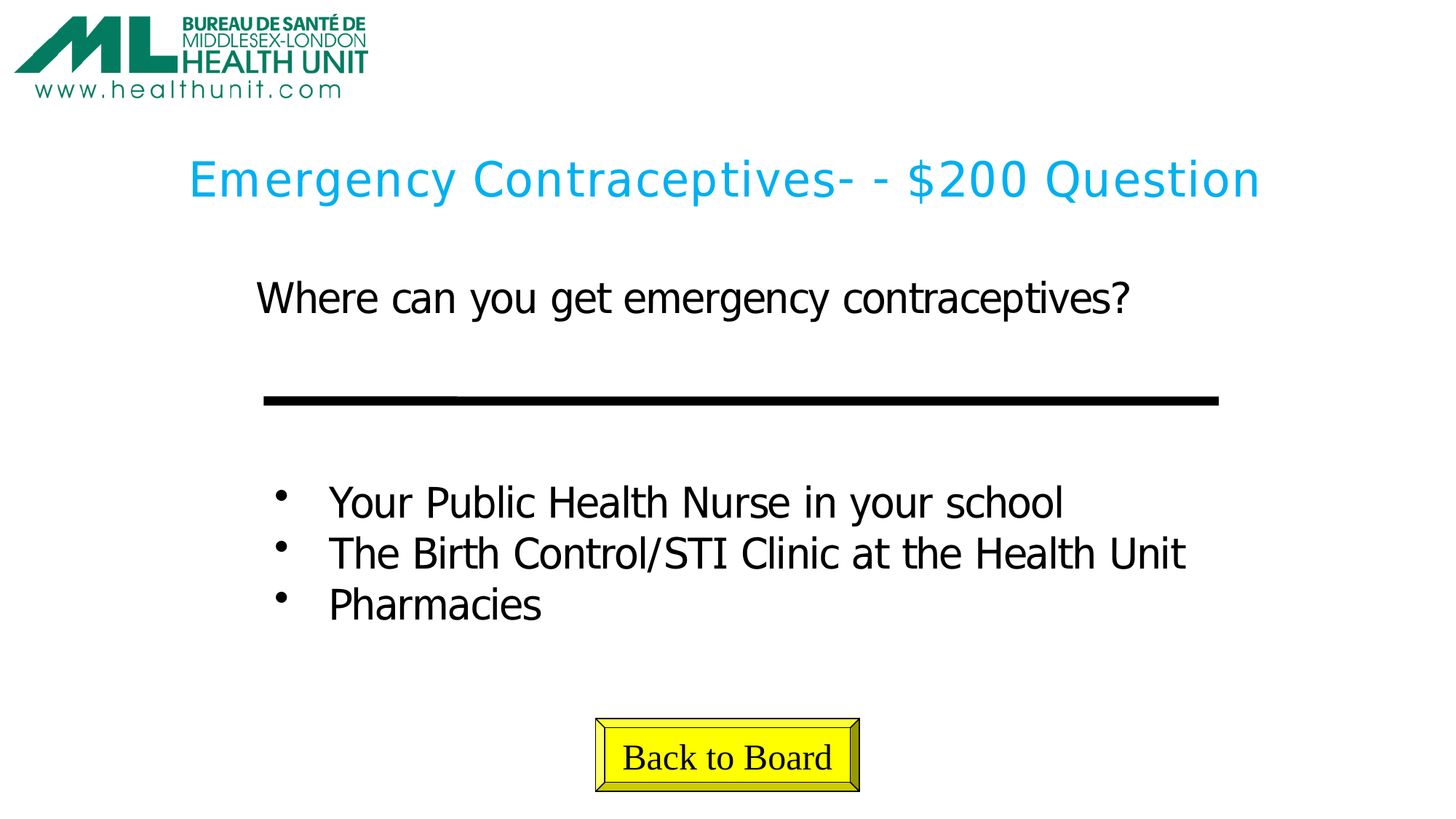

Emergency Contraceptives- - $200 Question
Where can you get emergency contraceptives?

Your Public Health Nurse in your school
The Birth Control/STI Clinic at the Health Unit
Pharmacies
Back to Board